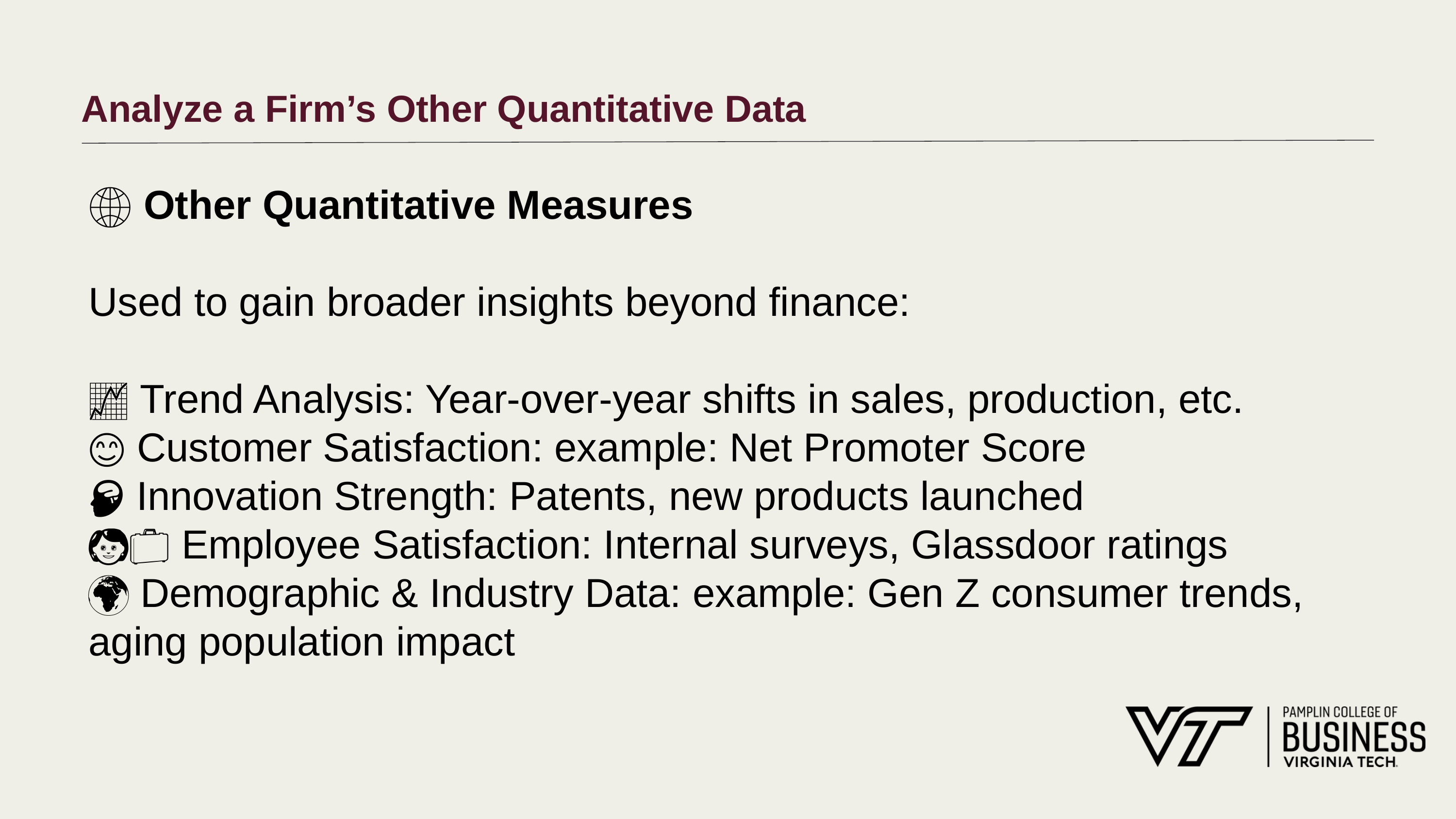

# Analyze a Firm’s Other Quantitative Data
🌐 Other Quantitative Measures

Used to gain broader insights beyond finance:

📈 Trend Analysis: Year-over-year shifts in sales, production, etc.
😊 Customer Satisfaction: example: Net Promoter Score
🧠 Innovation Strength: Patents, new products launched
👩‍💼 Employee Satisfaction: Internal surveys, Glassdoor ratings
🌍 Demographic & Industry Data: example: Gen Z consumer trends, aging population impact